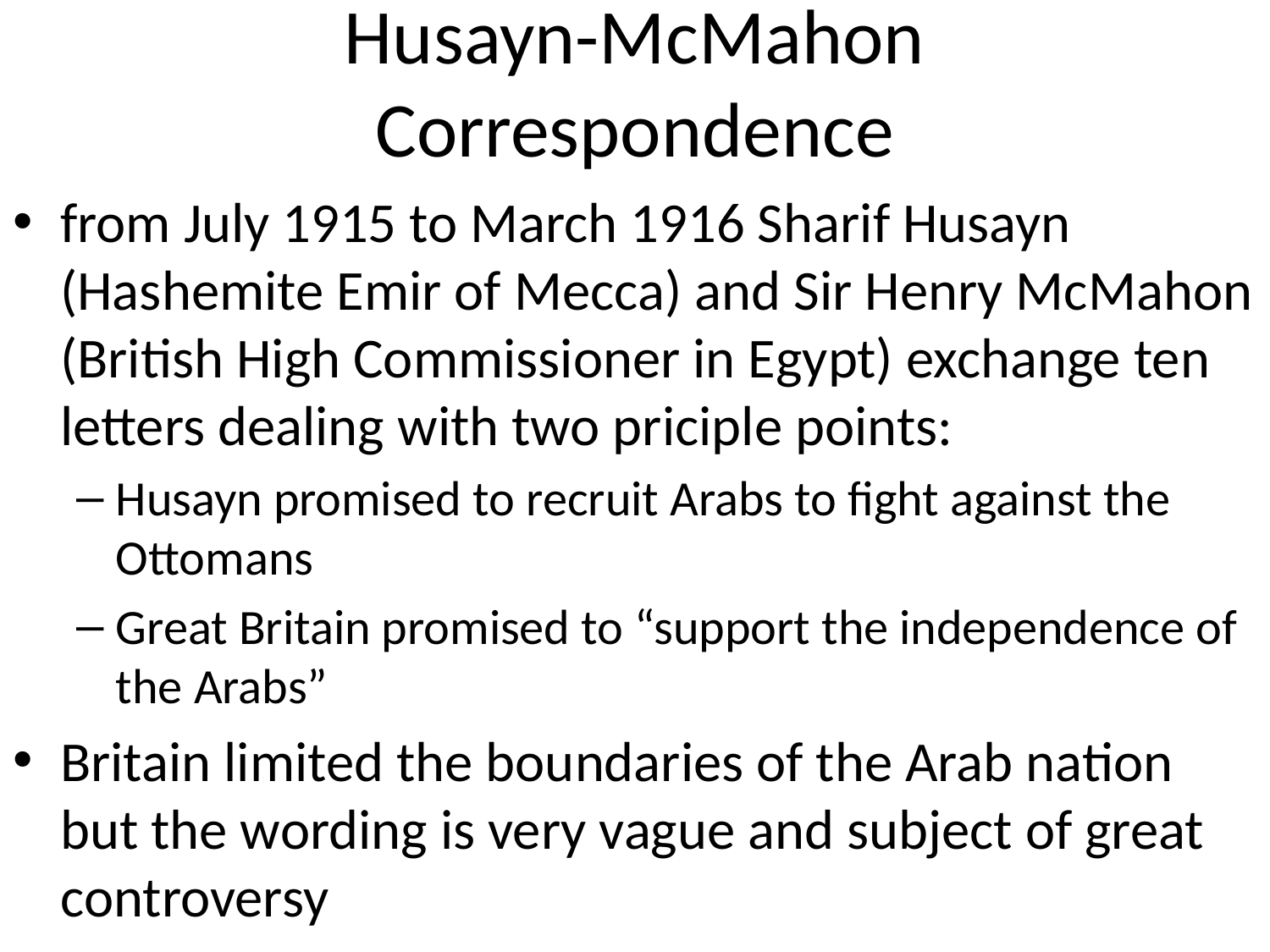

# Husayn-McMahon Correspondence
from July 1915 to March 1916 Sharif Husayn (Hashemite Emir of Mecca) and Sir Henry McMahon (British High Commissioner in Egypt) exchange ten letters dealing with two priciple points:
Husayn promised to recruit Arabs to fight against the Ottomans
Great Britain promised to “support the independence of the Arabs”
Britain limited the boundaries of the Arab nation but the wording is very vague and subject of great controversy